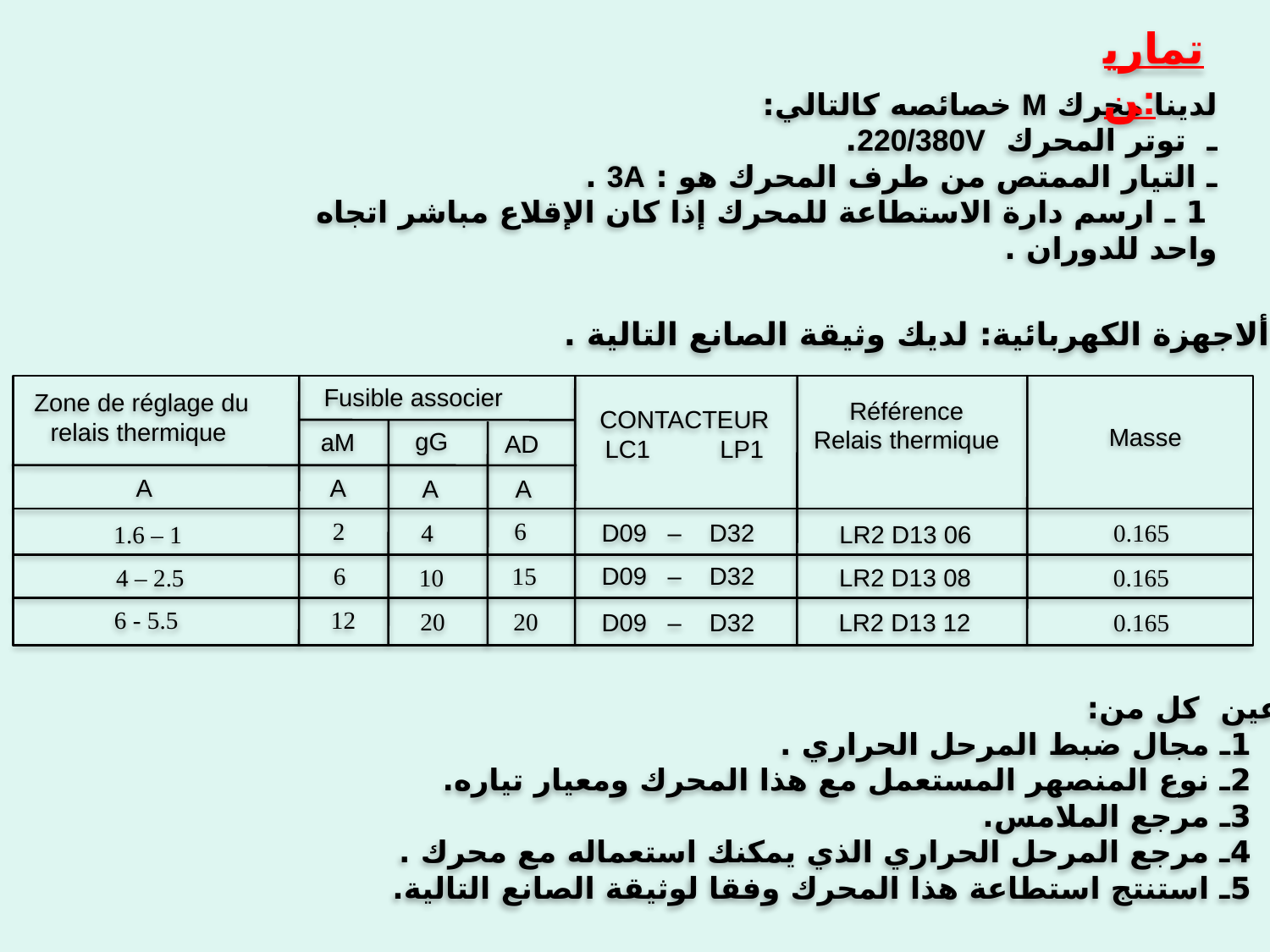

تمارين:
لدينا محرك M خصائصه كالتالي:
ـ  توتر المحرك  220/380V.
ـ التيار الممتص من طرف المحرك هو : 3A .
 1 ـ ارسم دارة الاستطاعة للمحرك إذا كان الإقلاع مباشر اتجاه واحد للدوران .
 2ـ ألاجهزة الكهربائية: لديك وثيقة الصانع التالية .

Fusible associer
Zone de réglage du
relais thermique
Référence
Relais thermique
CONTACTEUR
LC1          LP1
Masse
gG
aM
AD
A
A
A
A
2
6
4
D09   –    D32
0.165
1 – 1.6
LR2 D13 06
6
15
D09   –    D32
10
2.5 – 4
LR2 D13 08
0.165
12
5.5 - 6
20
20
LR2 D13 12
0.165
D09   –    D32
- عين  كل من:
     1ـ مجال ضبط المرحل الحراري .
     2ـ نوع المنصهر المستعمل مع هذا المحرك ومعيار تياره.
     3ـ مرجع الملامس.
     4ـ مرجع المرحل الحراري الذي يمكنك استعماله مع محرك .
     5ـ استنتج استطاعة هذا المحرك وفقا لوثيقة الصانع التالية.